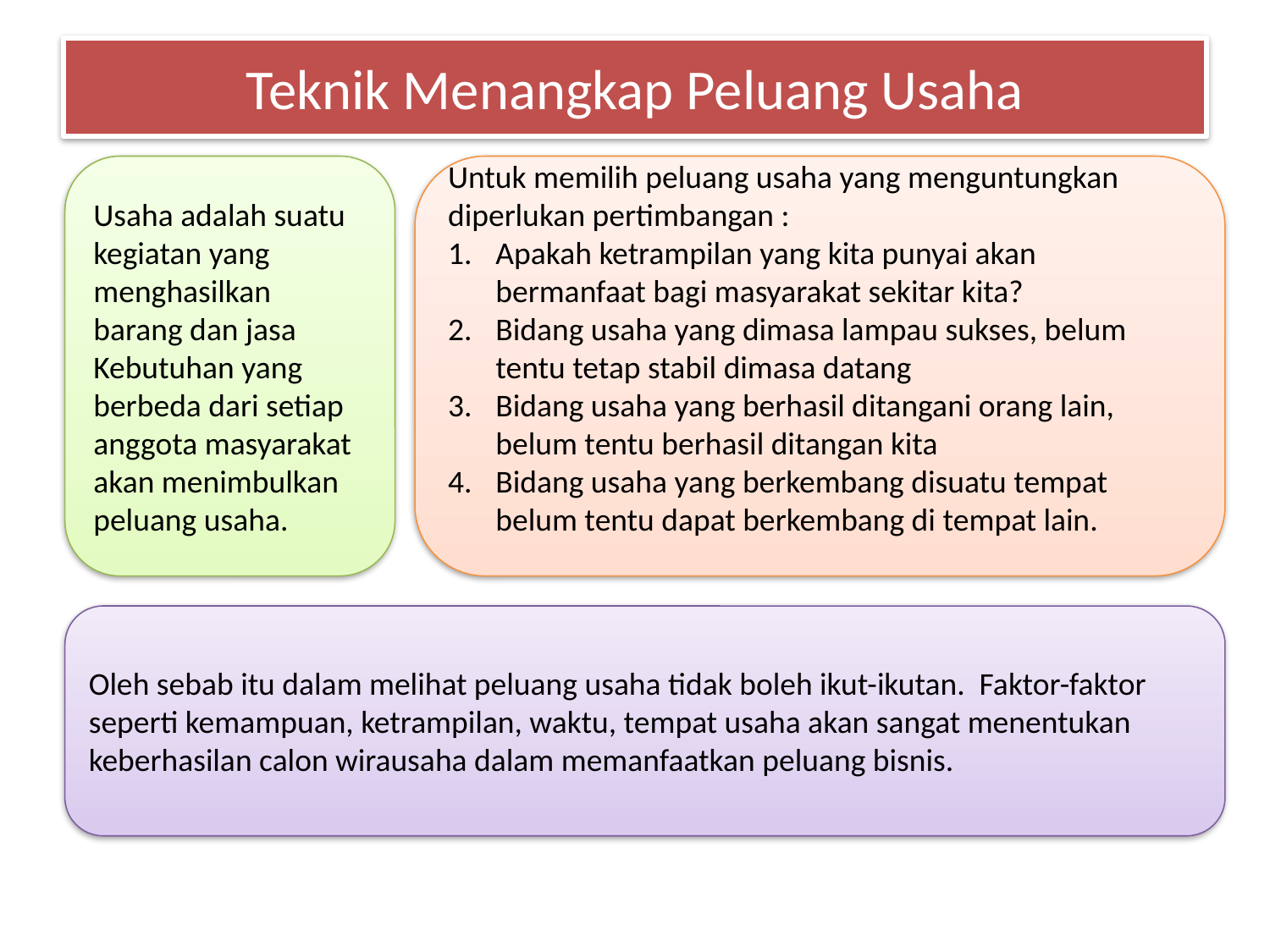

# Teknik Menangkap Peluang Usaha

Usaha adalah suatu kegiatan yang menghasilkan barang dan jasa
Kebutuhan yang berbeda dari setiap anggota masyarakat akan menimbulkan peluang usaha.
Untuk memilih peluang usaha yang menguntungkan diperlukan pertimbangan :
Apakah ketrampilan yang kita punyai akan bermanfaat bagi masyarakat sekitar kita?
Bidang usaha yang dimasa lampau sukses, belum tentu tetap stabil dimasa datang
Bidang usaha yang berhasil ditangani orang lain, belum tentu berhasil ditangan kita
Bidang usaha yang berkembang disuatu tempat belum tentu dapat berkembang di tempat lain.

Oleh sebab itu dalam melihat peluang usaha tidak boleh ikut-ikutan.  Faktor-faktor seperti kemampuan, ketrampilan, waktu, tempat usaha akan sangat menentukan keberhasilan calon wirausaha dalam memanfaatkan peluang bisnis.